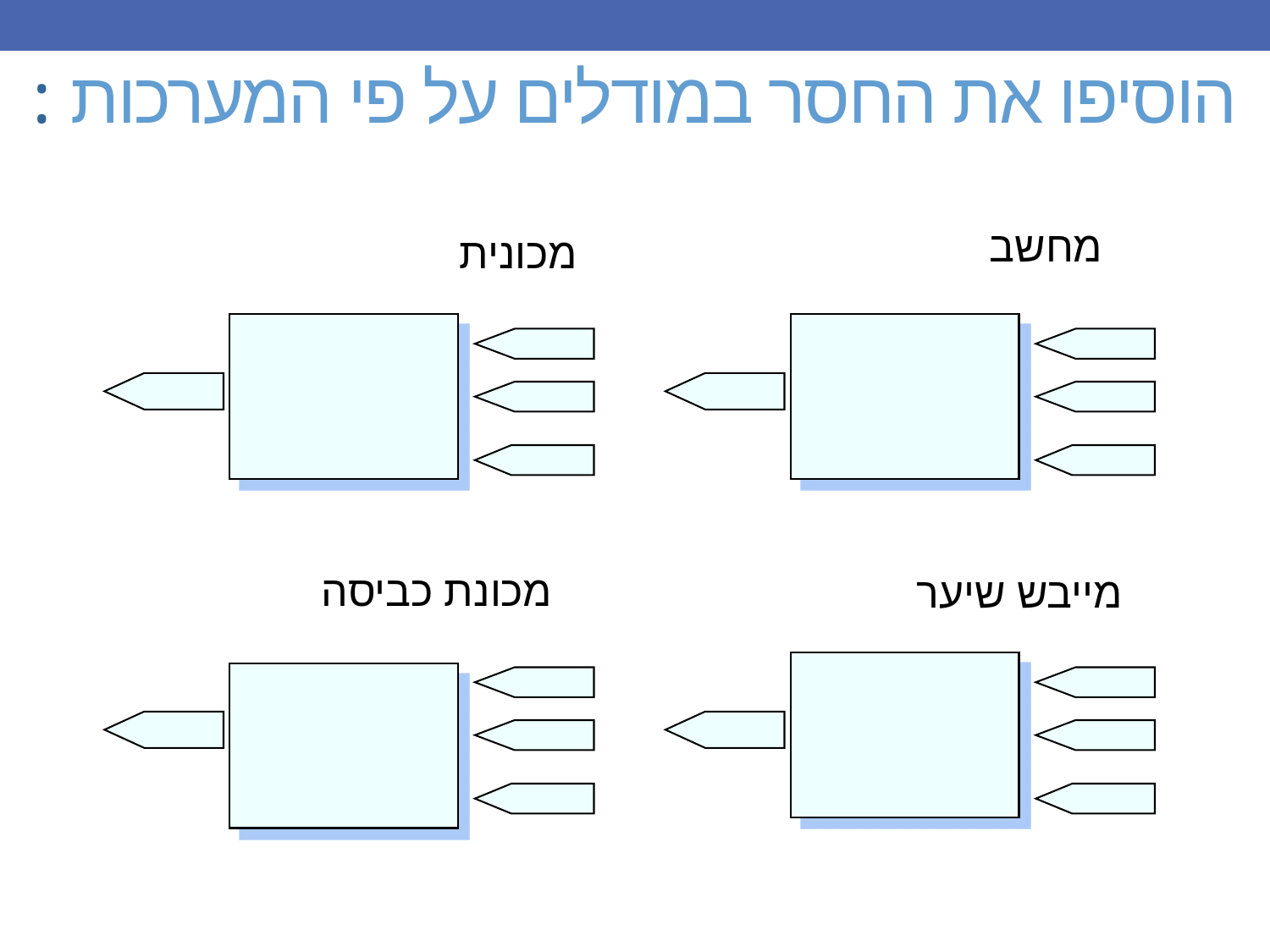

# הוסיפו את החסר במודלים על פי המערכות :
מחשב
מכונית

מכונת כביסה
מייבש שיער